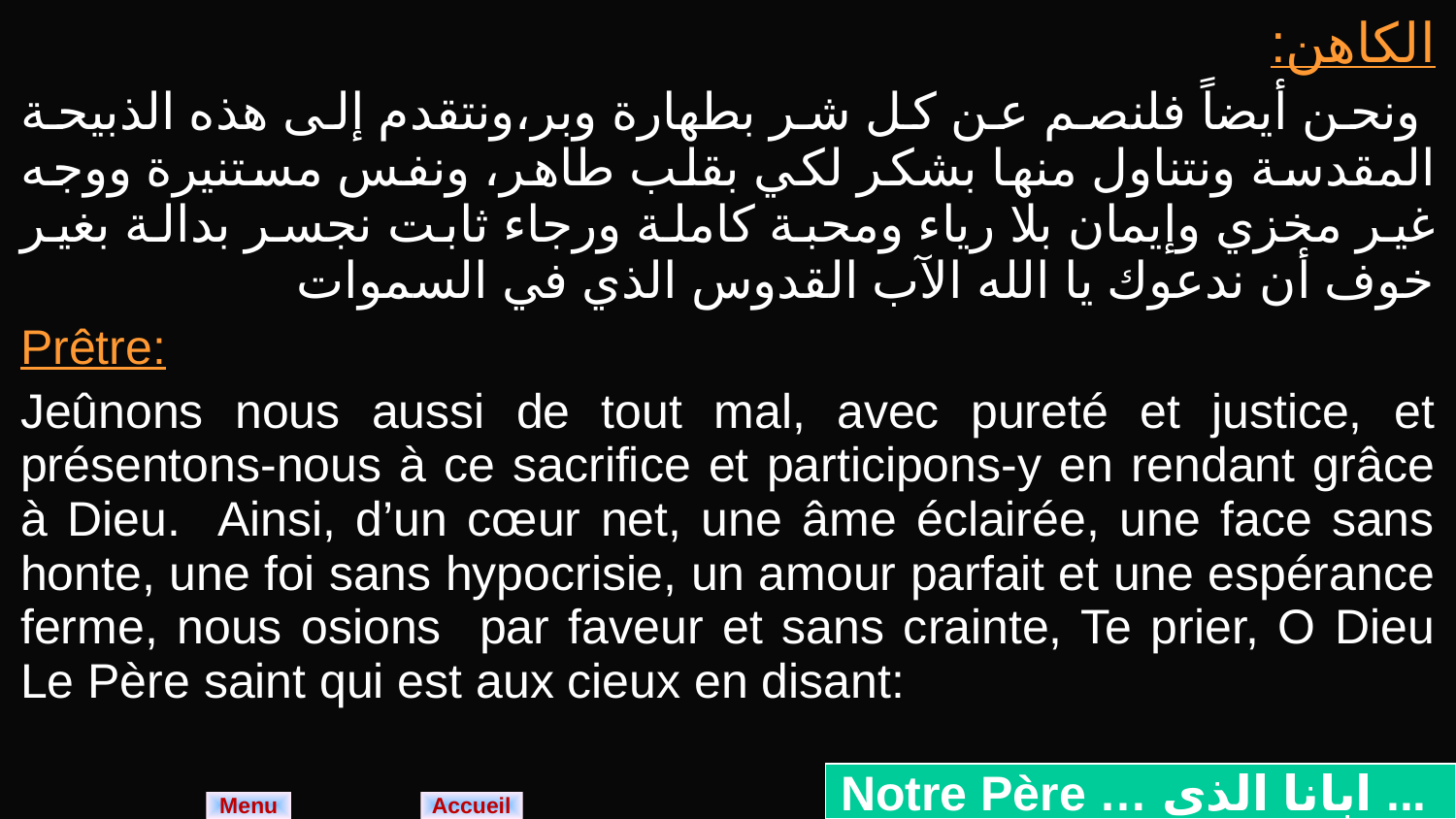

| الكاهن: ونحن أيضاً فلنصم عن كل شر بطهارة وبر،ونتقدم إلى هذه الذبيحة المقدسة ونتناول منها بشكر لكي بقلب طاهر، ونفس مستنيرة ووجه غير مخزي وإيمان بلا رياء ومحبة كاملة ورجاء ثابت نجسر بدالة بغير خوف أن ندعوك يا الله الآب القدوس الذي في السموات |
| --- |
| Prêtre: Jeûnons nous aussi de tout mal, avec pureté et justice, et présentons-nous à ce sacrifice et participons-y en rendant grâce à Dieu. Ainsi, d’un cœur net, une âme éclairée, une face sans honte, une foi sans hypocrisie, un amour parfait et une espérance ferme, nous osions par faveur et sans crainte, Te prier, O Dieu Le Père saint qui est aux cieux en disant: |
Notre Père … ابانا الذى ...

Menu